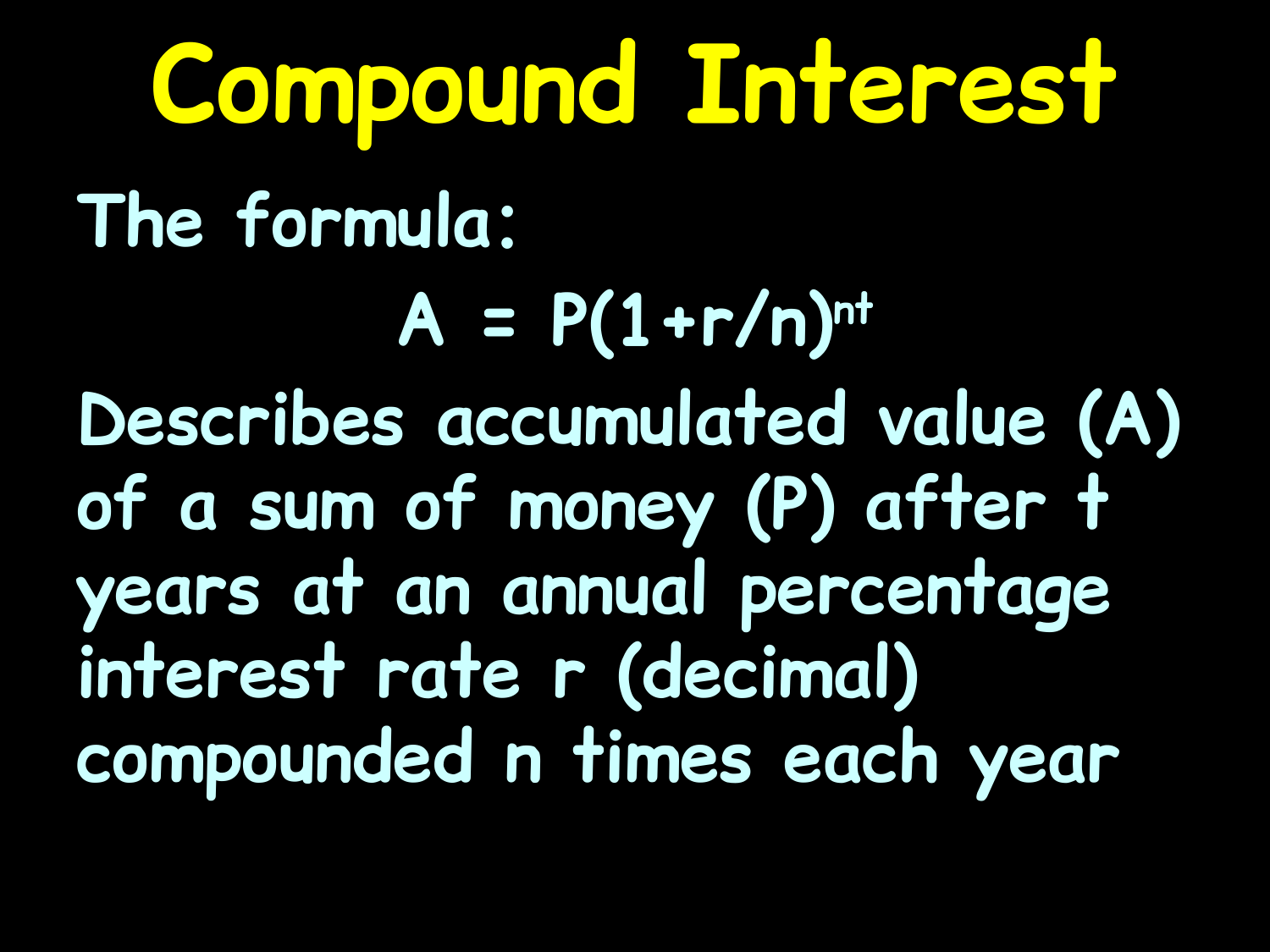

# Compound Interest
The formula:
A = P(1+r/n)nt
Describes accumulated value (A) of a sum of money (P) after t years at an annual percentage interest rate r (decimal) compounded n times each year